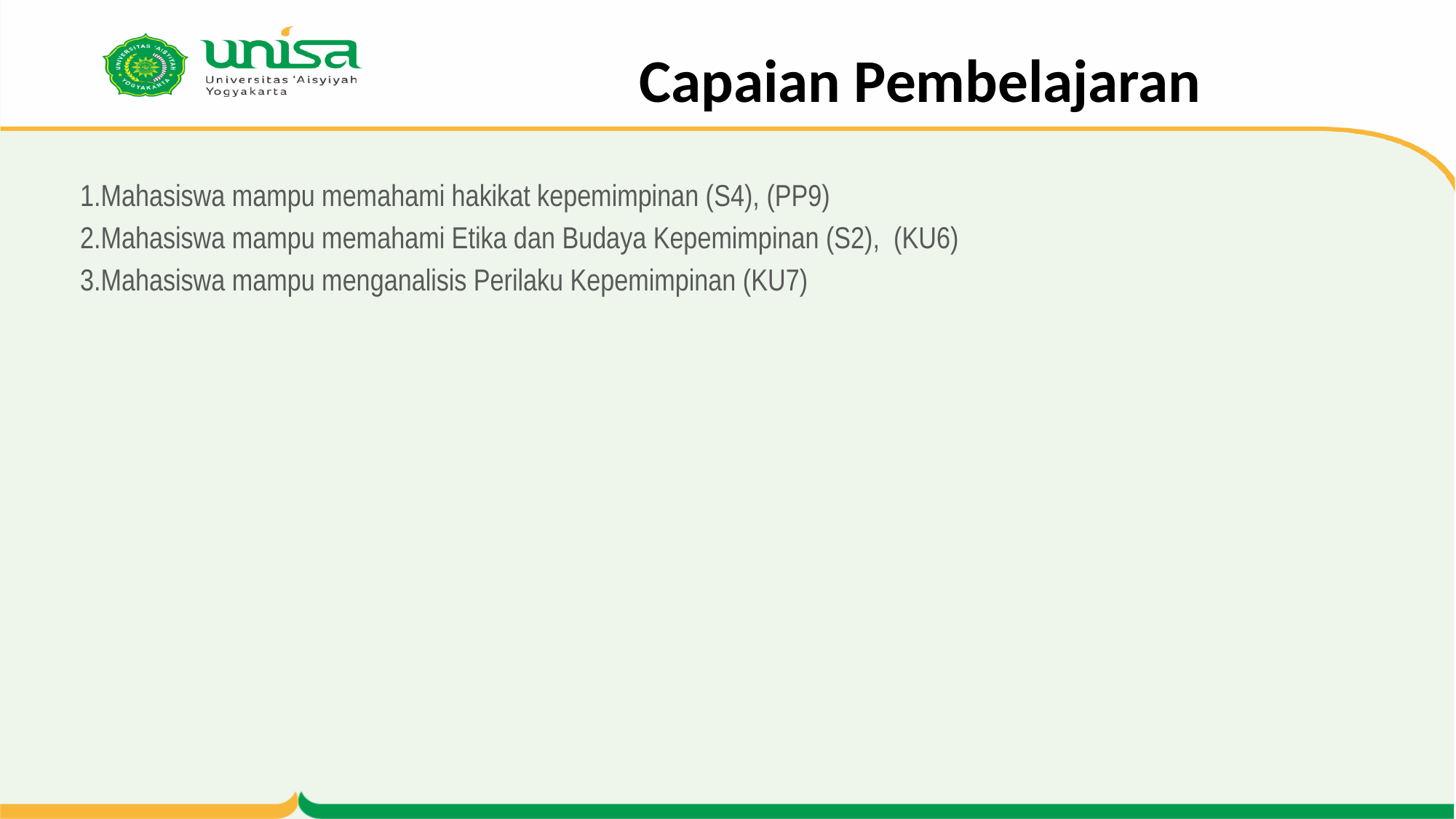

# Capaian Pembelajaran
1.Mahasiswa mampu memahami hakikat kepemimpinan (S4), (PP9)
2.Mahasiswa mampu memahami Etika dan Budaya Kepemimpinan (S2),  (KU6)
3.Mahasiswa mampu menganalisis Perilaku Kepemimpinan (KU7)